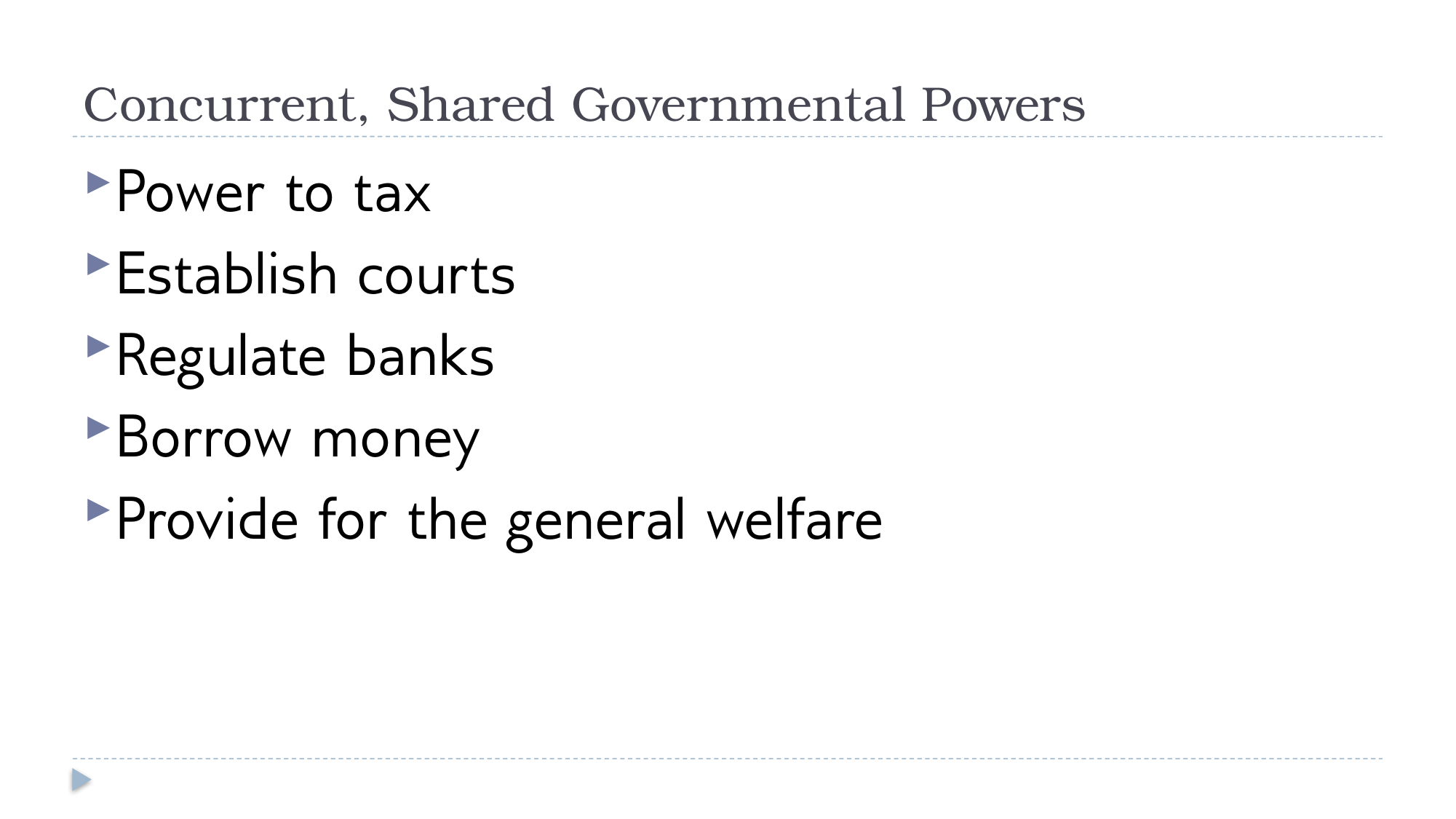

# Concurrent, Shared Governmental Powers
Power to tax
Establish courts
Regulate banks
Borrow money
Provide for the general welfare